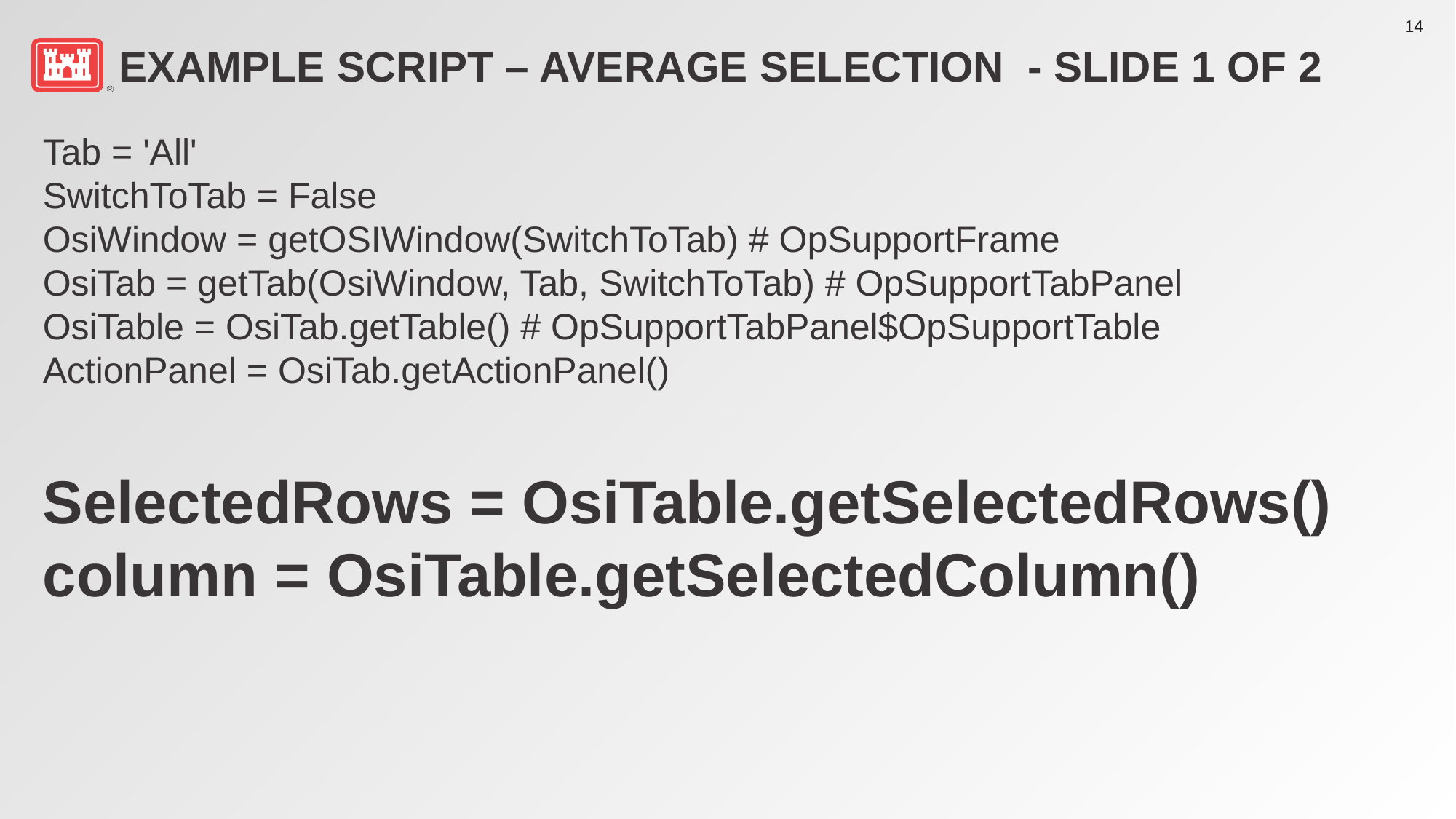

# Example Script – Average Selection  - slide 1 of 2
Tab = 'All'
SwitchToTab = False
OsiWindow = getOSIWindow(SwitchToTab) # OpSupportFrame
OsiTab = getTab(OsiWindow, Tab, SwitchToTab) # OpSupportTabPanel
OsiTable = OsiTab.getTable() # OpSupportTabPanel$OpSupportTable
ActionPanel = OsiTab.getActionPanel()

SelectedRows = OsiTable.getSelectedRows()
column = OsiTable.getSelectedColumn()